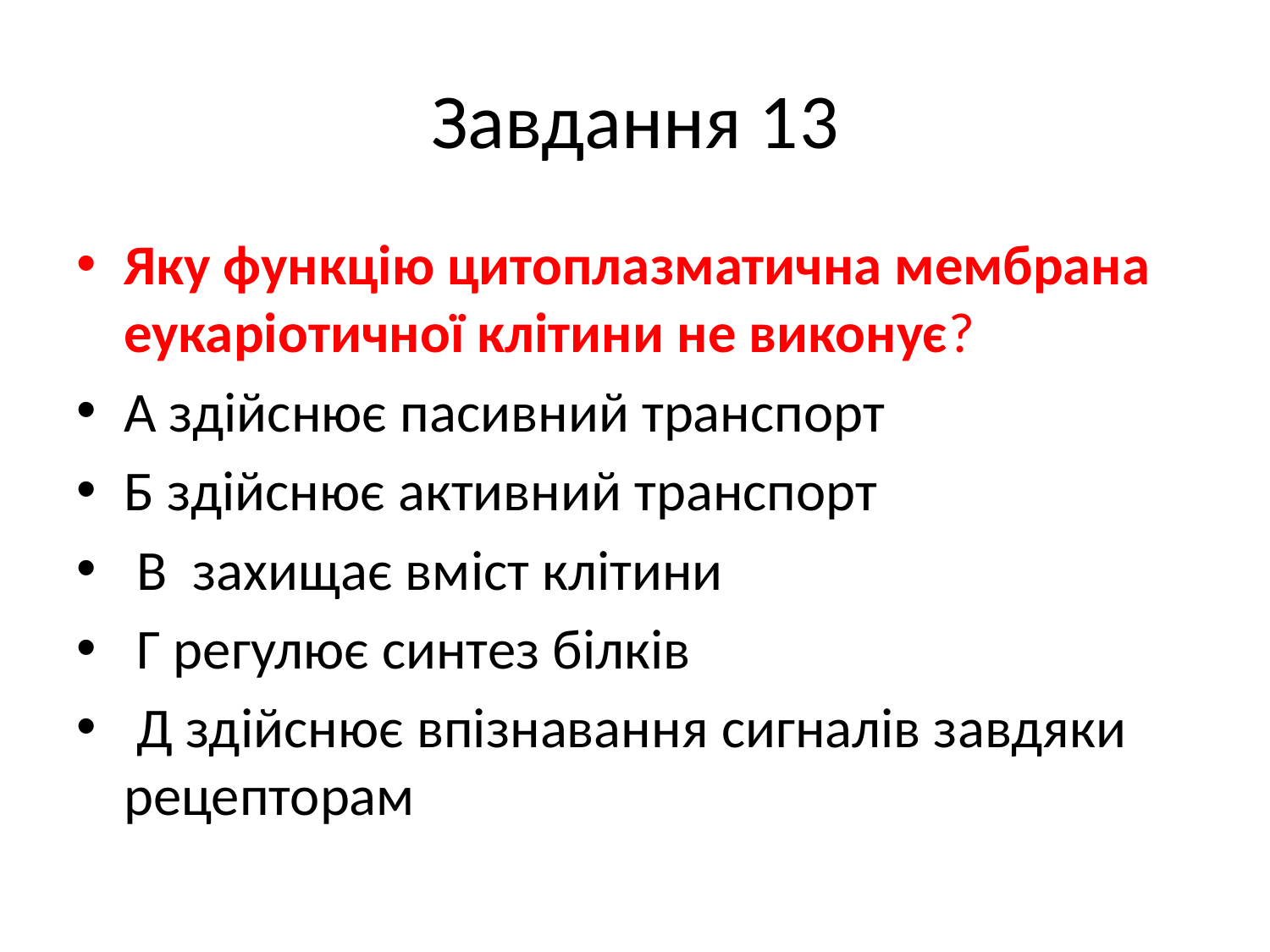

# Завдання 13
Яку функцію цитоплазматична мембрана еукаріотичної клітини не виконує?
А здійснює пасивний транспорт
Б здійснює активний транспорт
 В  захищає вміст клітини
 Г регулює синтез білків
 Д здійснює впізнавання сигналів завдяки рецепторам